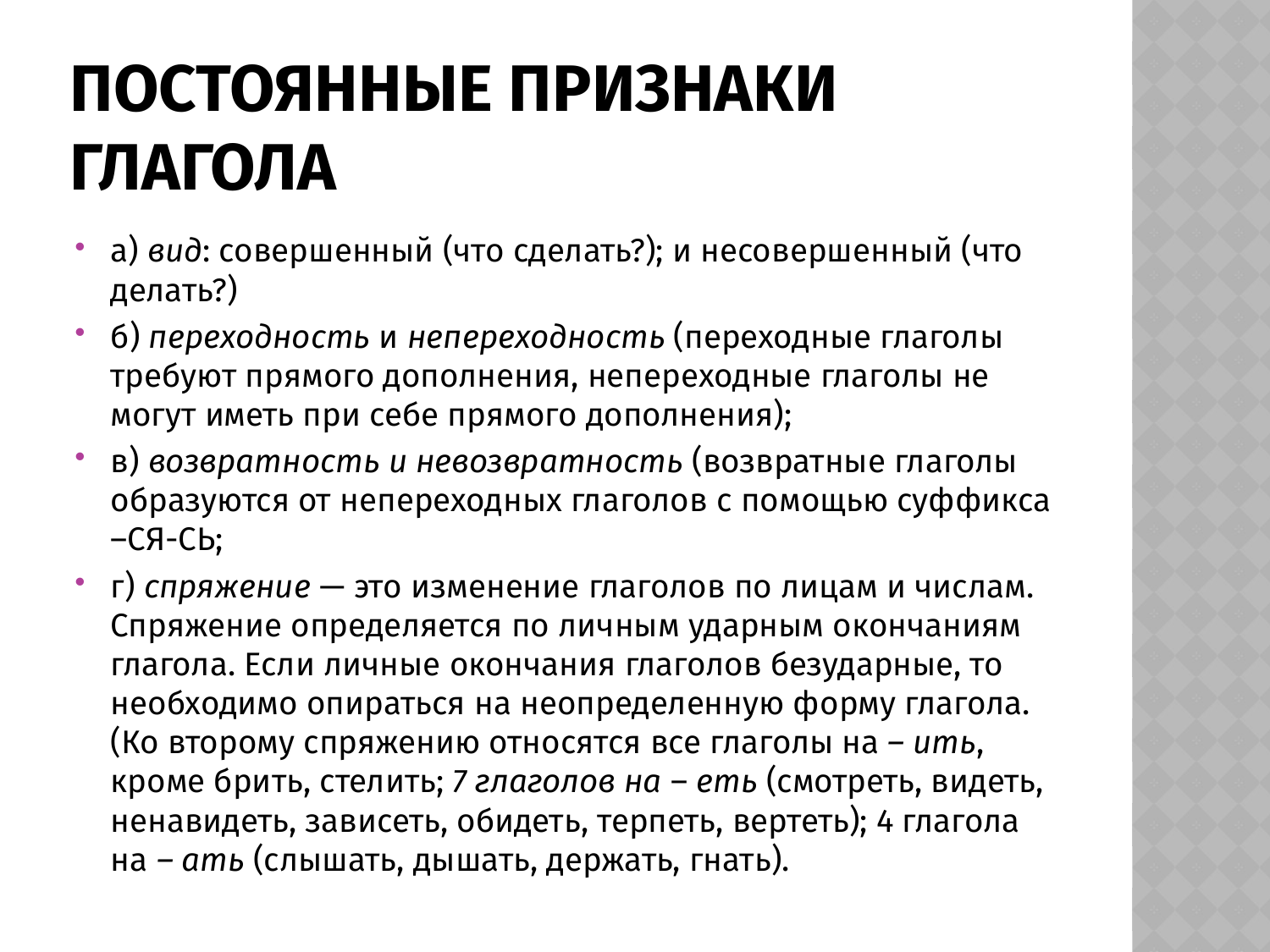

# Постоянные признаки глагола
а) вид: совершенный (что сделать?); и несовершенный (что делать?)
б) переходность и непереходность (переходные глаголы требуют прямого дополнения, непереходные глаголы не могут иметь при себе прямого дополнения);
в) возвратность и невозвратность (возвратные глаголы образуются от непереходных глаголов с помощью суффикса –СЯ-СЬ;
г) спряжение — это изменение глаголов по лицам и числам. Спряжение определяется по личным ударным окончаниям глагола. Если личные окончания глаголов безударные, то необходимо опираться на неопределенную форму глагола. (Ко второму спряжению относятся все глаголы на – ить, кроме брить, стелить; 7 глаголов на – еть (смотреть, видеть, ненавидеть, зависеть, обидеть, терпеть, вертеть); 4 глагола на – ать (слышать, дышать, держать, гнать).